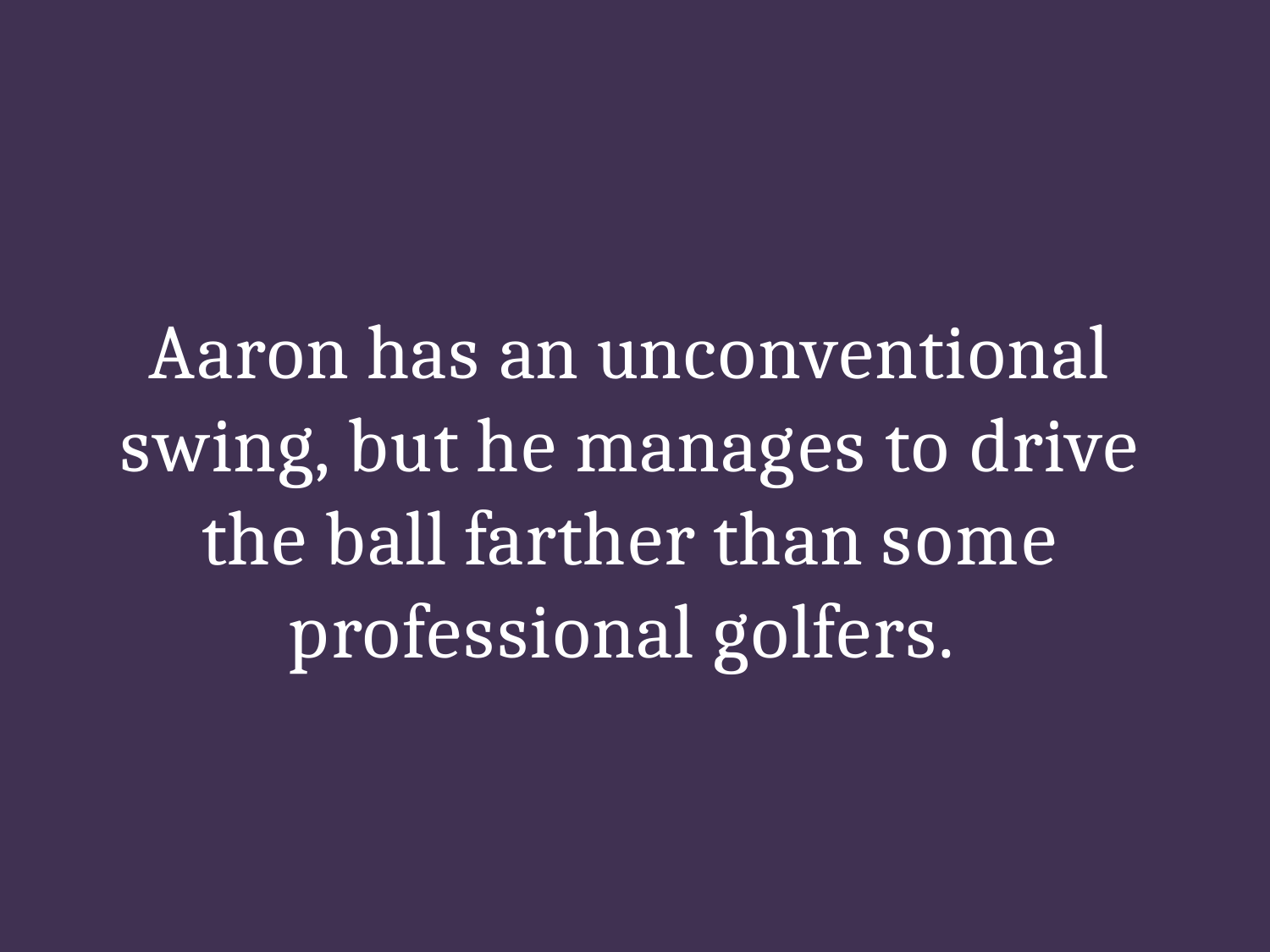

# Aaron has an unconventional swing, but he manages to drive the ball farther than some professional golfers.